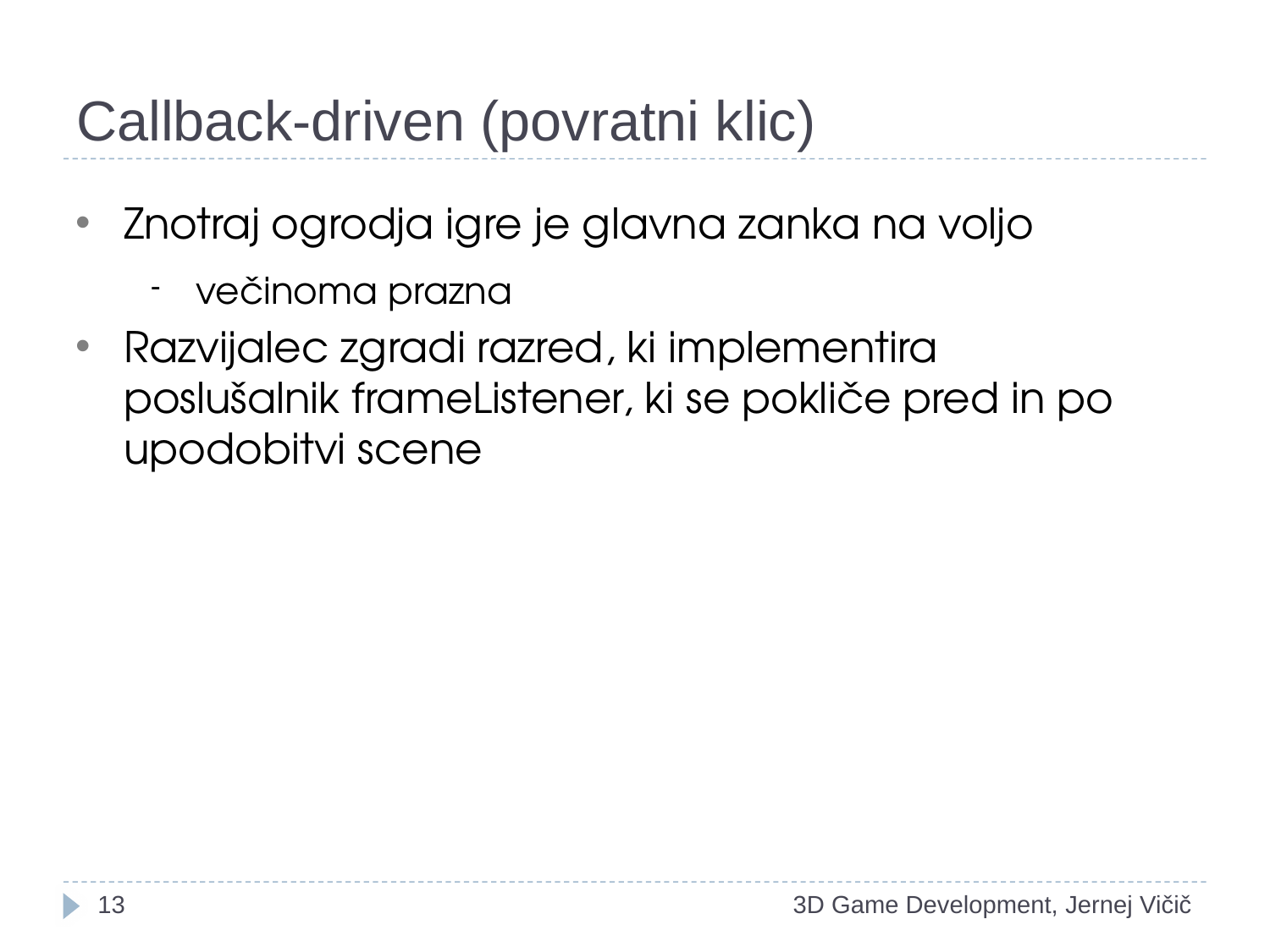

# Callback-driven (povratni klic)
Znotraj ogrodja igre je glavna zanka na voljo
večinoma prazna
Razvijalec zgradi razred, ki implementira poslušalnik frameListener, ki se pokliče pred in po upodobitvi scene
13
3D Game Development, Jernej Vičič